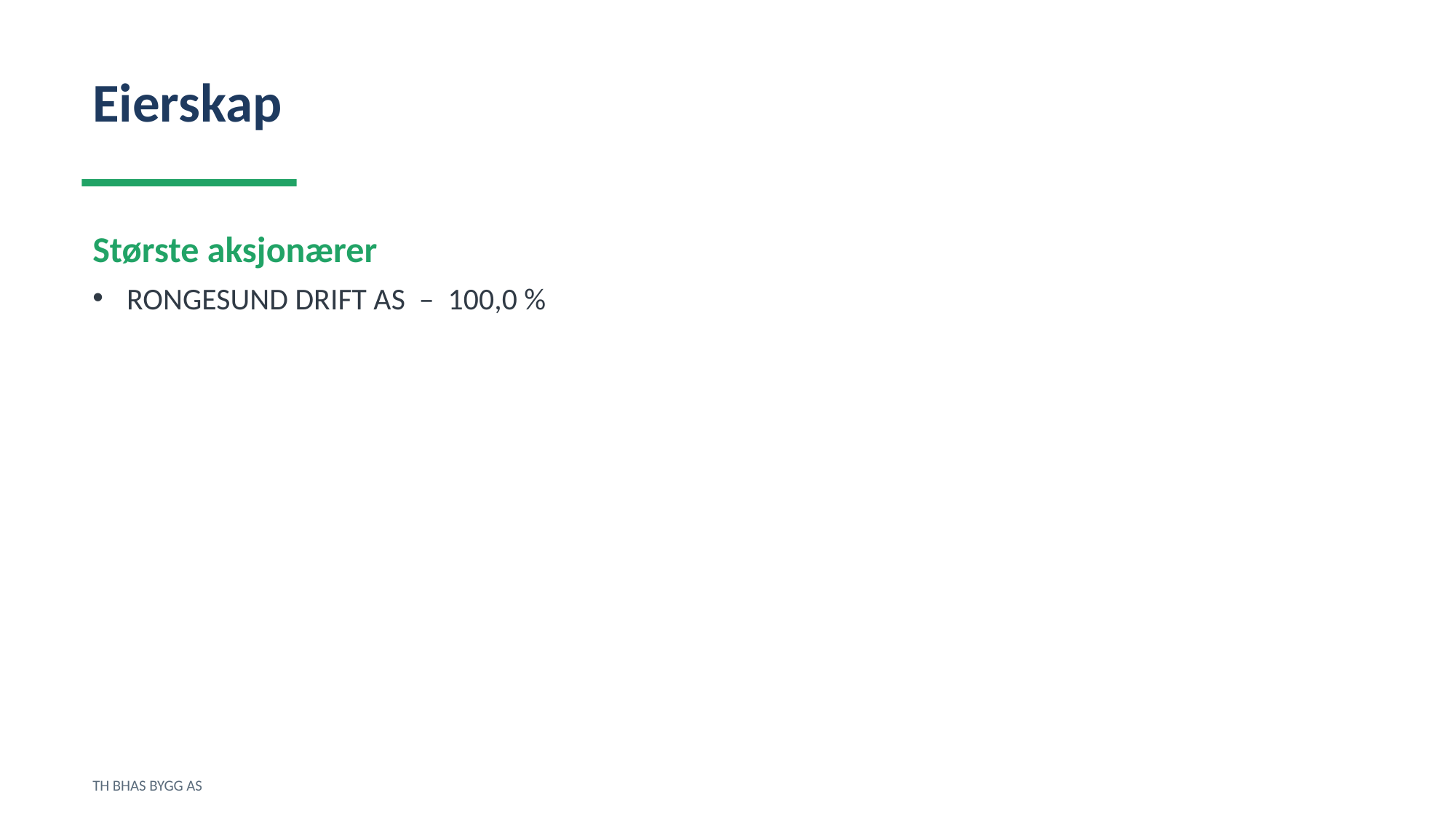

Eierskap

Største aksjonærer
RONGESUND DRIFT AS  –  100,0 %
TH BHAS BYGG AS